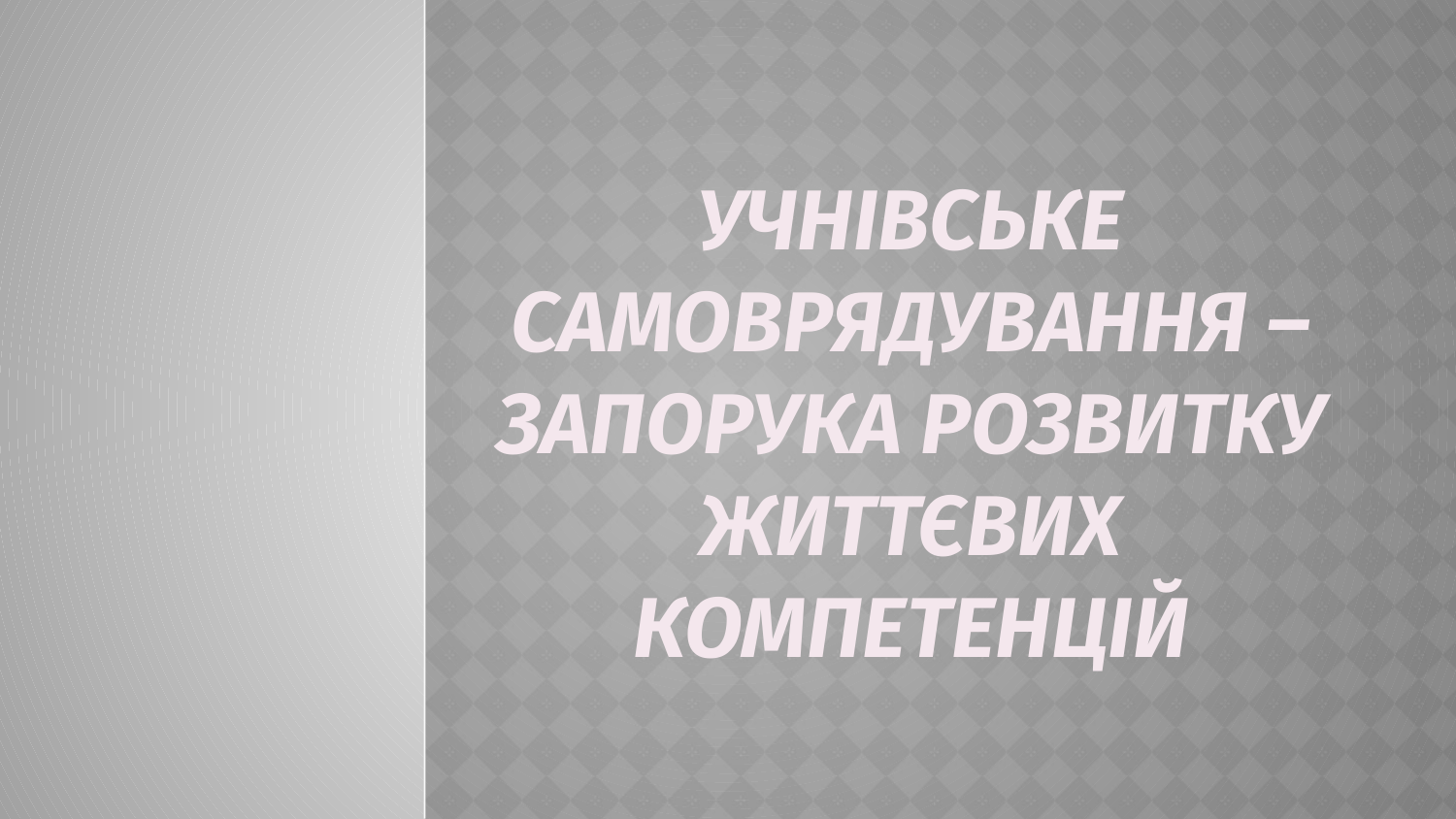

# Учнівське самоврядування – запорука розвитку життєвих компетенцій